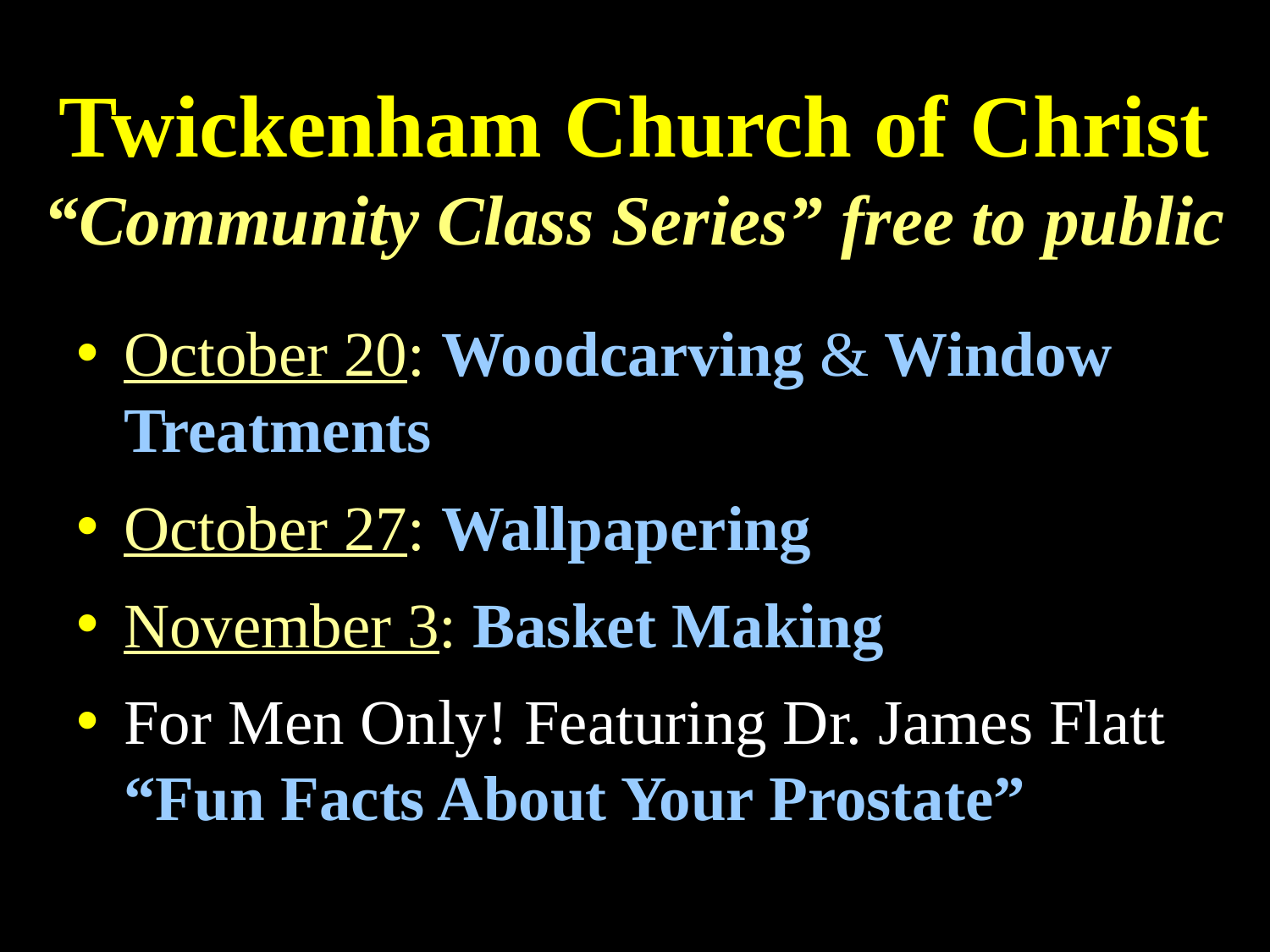

# Twickenham Church of Christ “Community Class Series” free to public
October 20: Woodcarving & Window Treatments
October 27: Wallpapering
November 3: Basket Making
For Men Only! Featuring Dr. James Flatt “Fun Facts About Your Prostate”